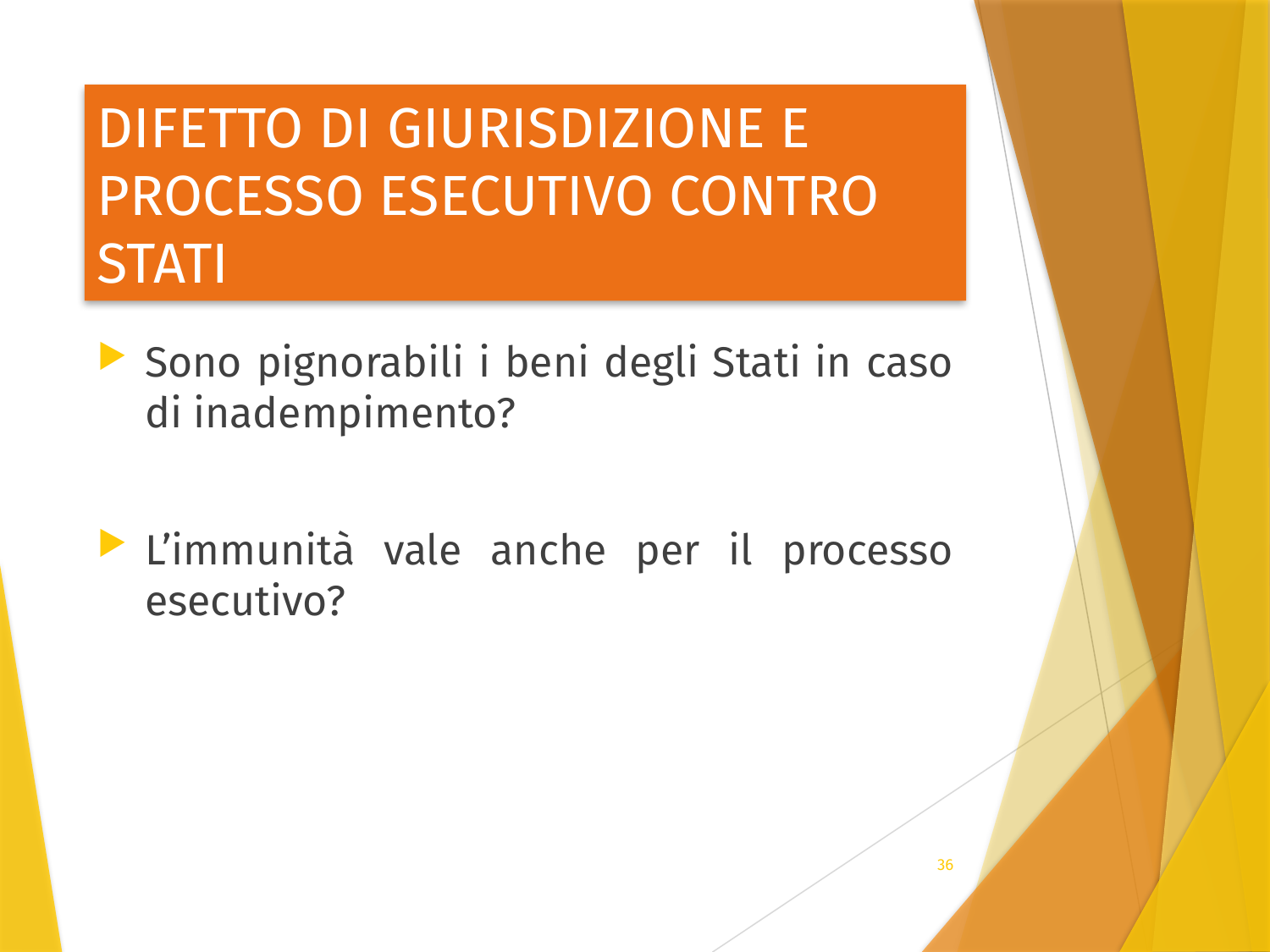

# DIFETTO DI GIURISDIZIONE E PROCESSO ESECUTIVO CONTRO STATI
Sono pignorabili i beni degli Stati in caso di inadempimento?

L’immunità vale anche per il processo esecutivo?
36